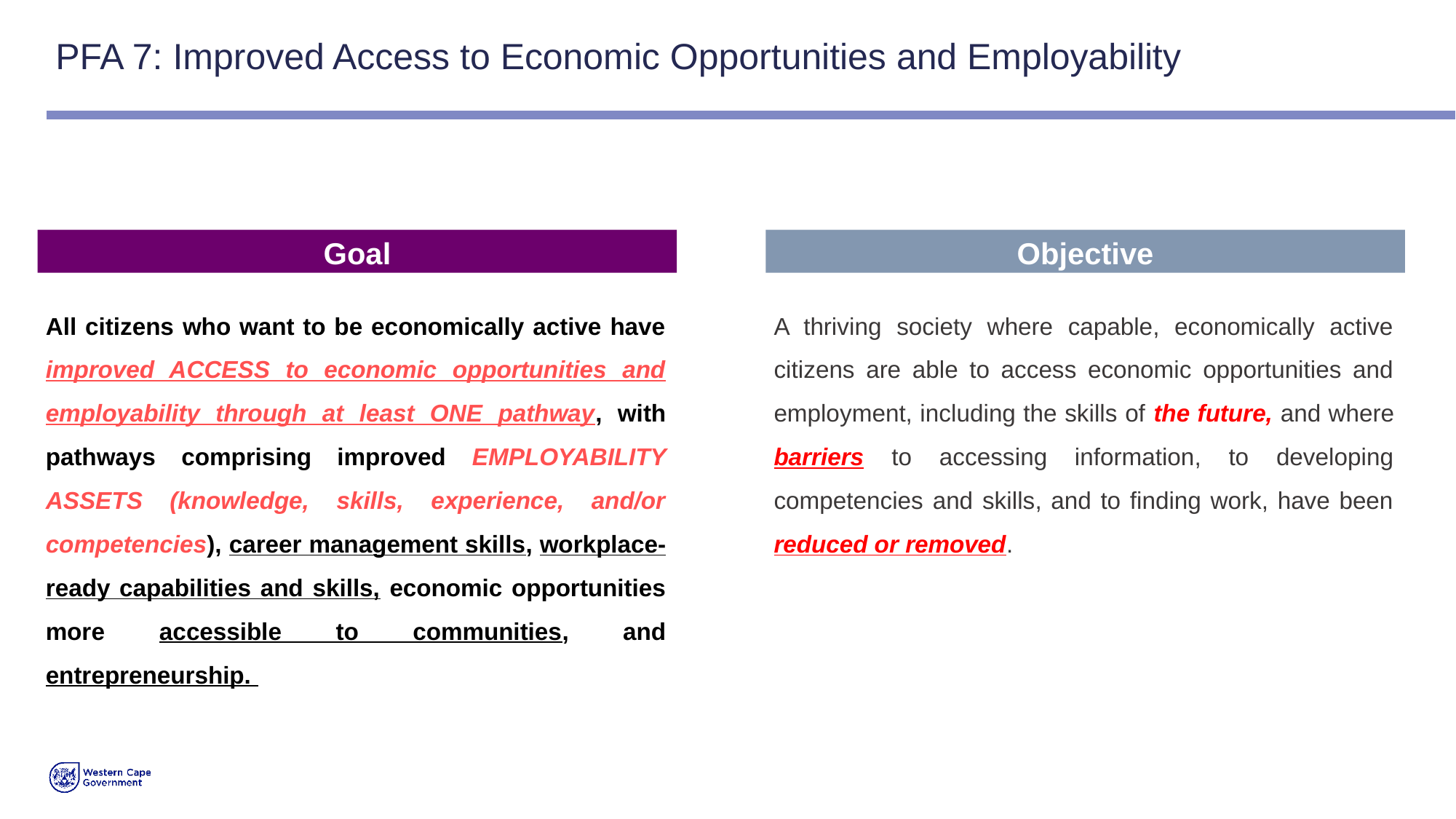

# PFA 7: Improved Access to Economic Opportunities and Employability
Goal
Objective
All citizens who want to be economically active have improved ACCESS to economic opportunities and employability through at least ONE pathway, with pathways comprising improved EMPLOYABILITY ASSETS (knowledge, skills, experience, and/or competencies), career management skills, workplace-ready capabilities and skills, economic opportunities more accessible to communities, and entrepreneurship.
A thriving society where capable, economically active citizens are able to access economic opportunities and employment, including the skills of the future, and where barriers to accessing information, to developing competencies and skills, and to finding work, have been reduced or removed.